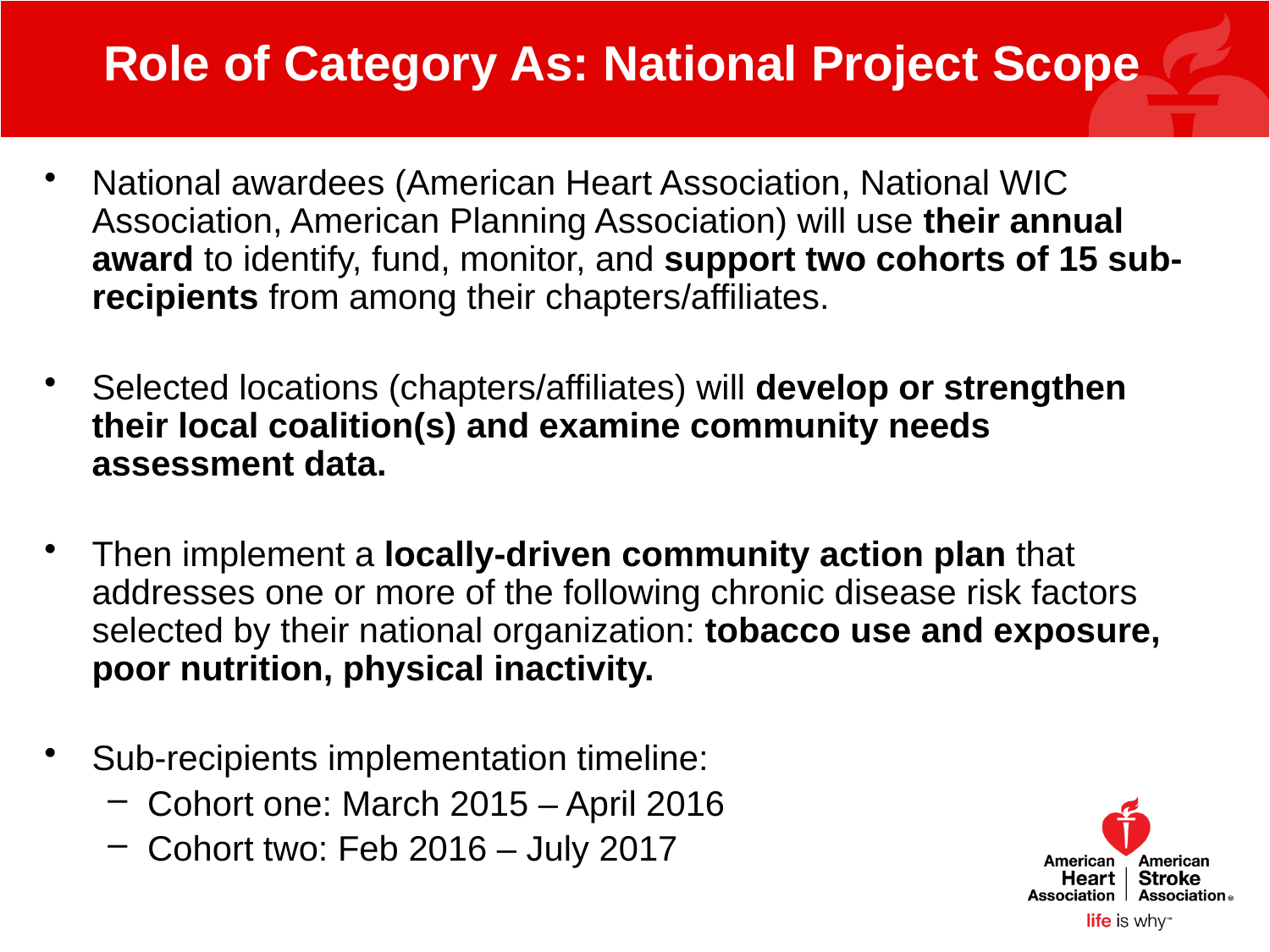

# Role of Category As: National Project Scope
National awardees (American Heart Association, National WIC Association, American Planning Association) will use their annual award to identify, fund, monitor, and support two cohorts of 15 sub-recipients from among their chapters/affiliates.

Selected locations (chapters/affiliates) will develop or strengthen their local coalition(s) and examine community needs assessment data.

Then implement a locally-driven community action plan that addresses one or more of the following chronic disease risk factors selected by their national organization: tobacco use and exposure, poor nutrition, physical inactivity.

Sub-recipients implementation timeline:
Cohort one: March 2015 – April 2016
Cohort two: Feb 2016 – July 2017